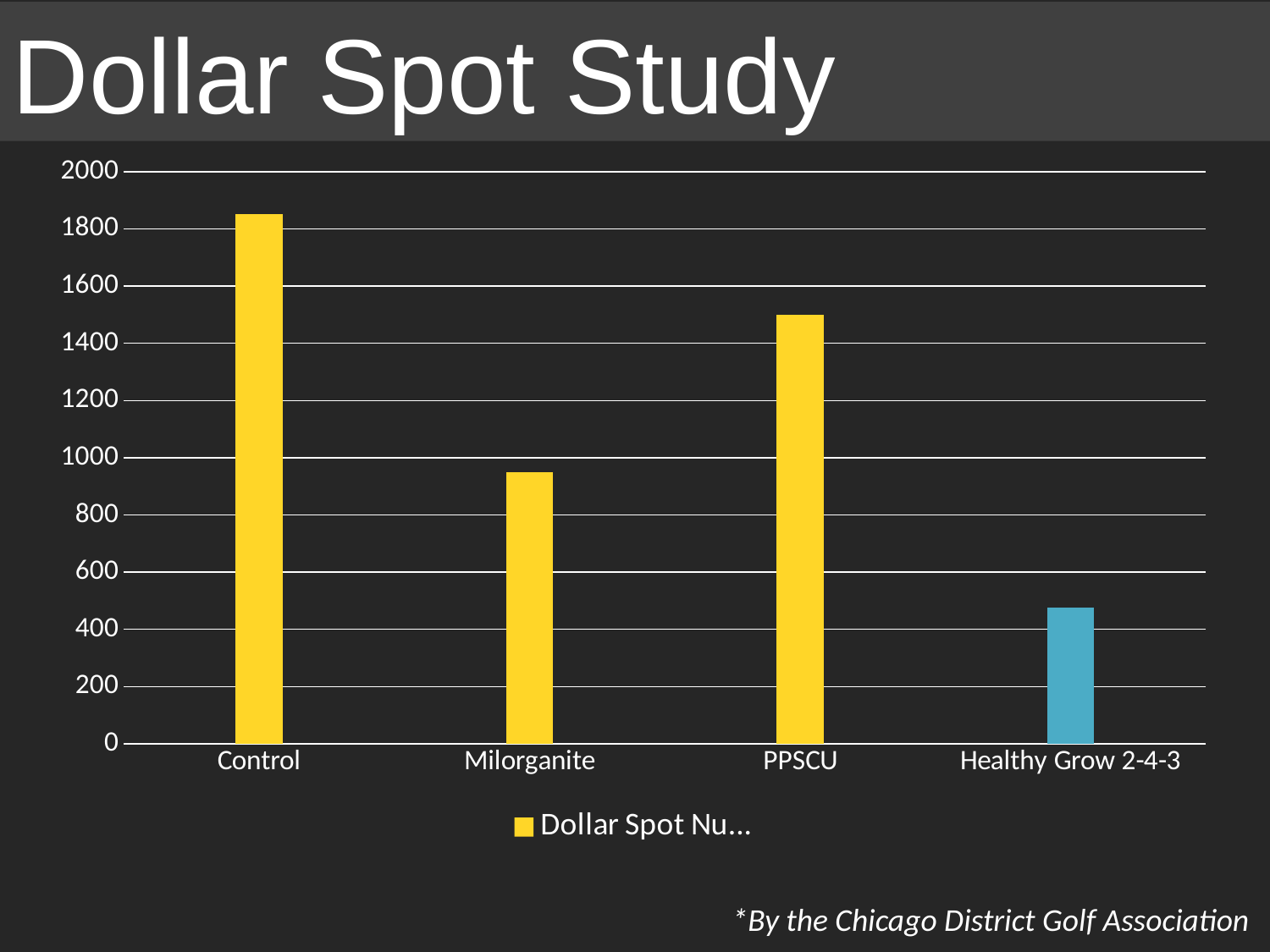

Dollar Spot Study

### Chart

| Category | Series 1 | Dollar Spot Number Per Plot | Series 3 |
|---|---|---|---|
| Control | None | 1850.0 | None |
| Milorganite | None | 950.0 | None |
| PPSCU | None | 1500.0 | None |
| Healthy Grow 2-4-3 | None | 475.0 | None |
*By the Chicago District Golf Association